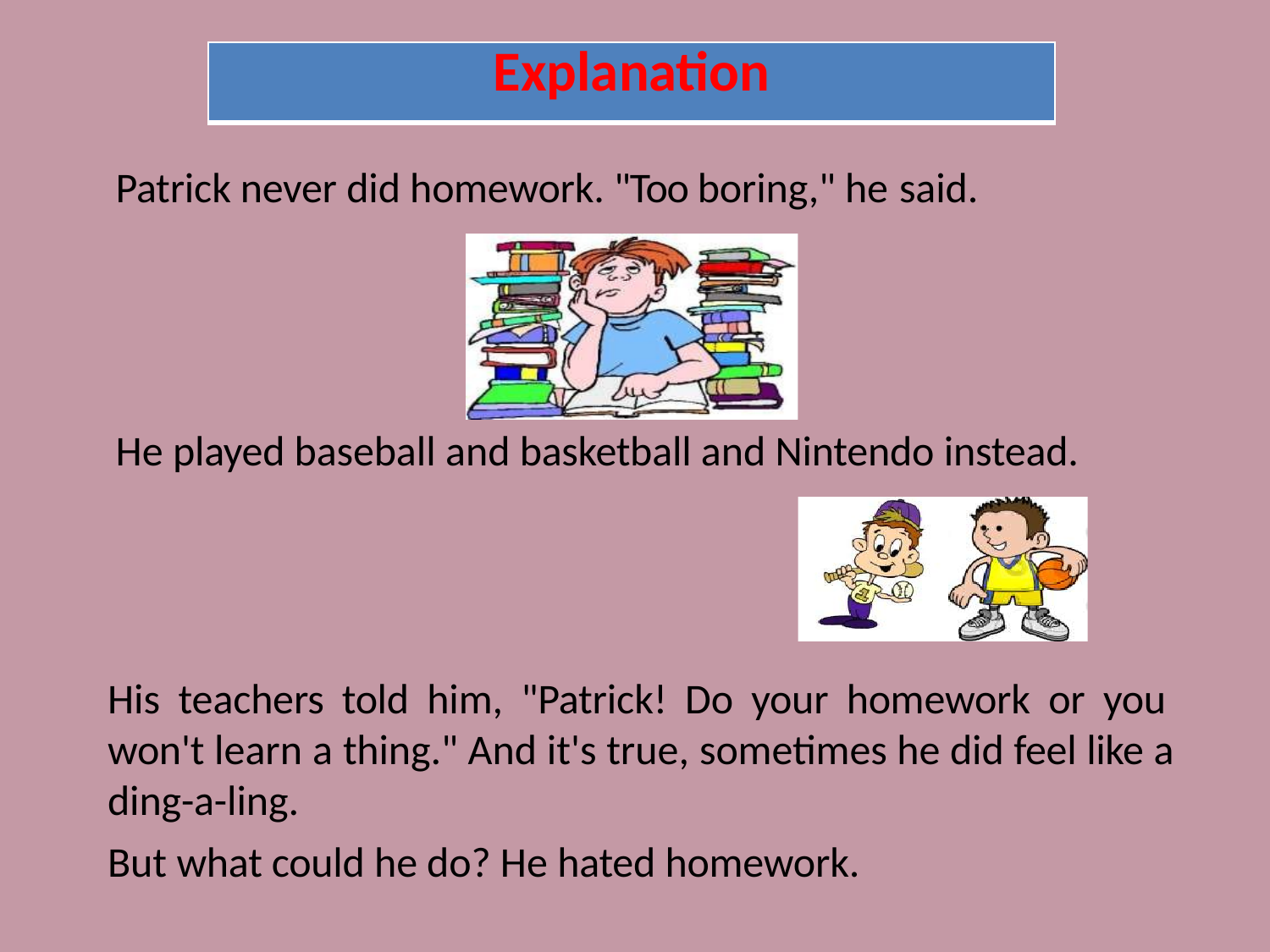

| Explanation |
| --- |
# Patrick never did homework. "Too boring," he said.

He played baseball and basketball and Nintendo instead.

His teachers told him, "Patrick! Do your homework or you  won't learn a thing." And it's true, sometimes he did feel like a  ding-a-ling.
But what could he do? He hated homework.